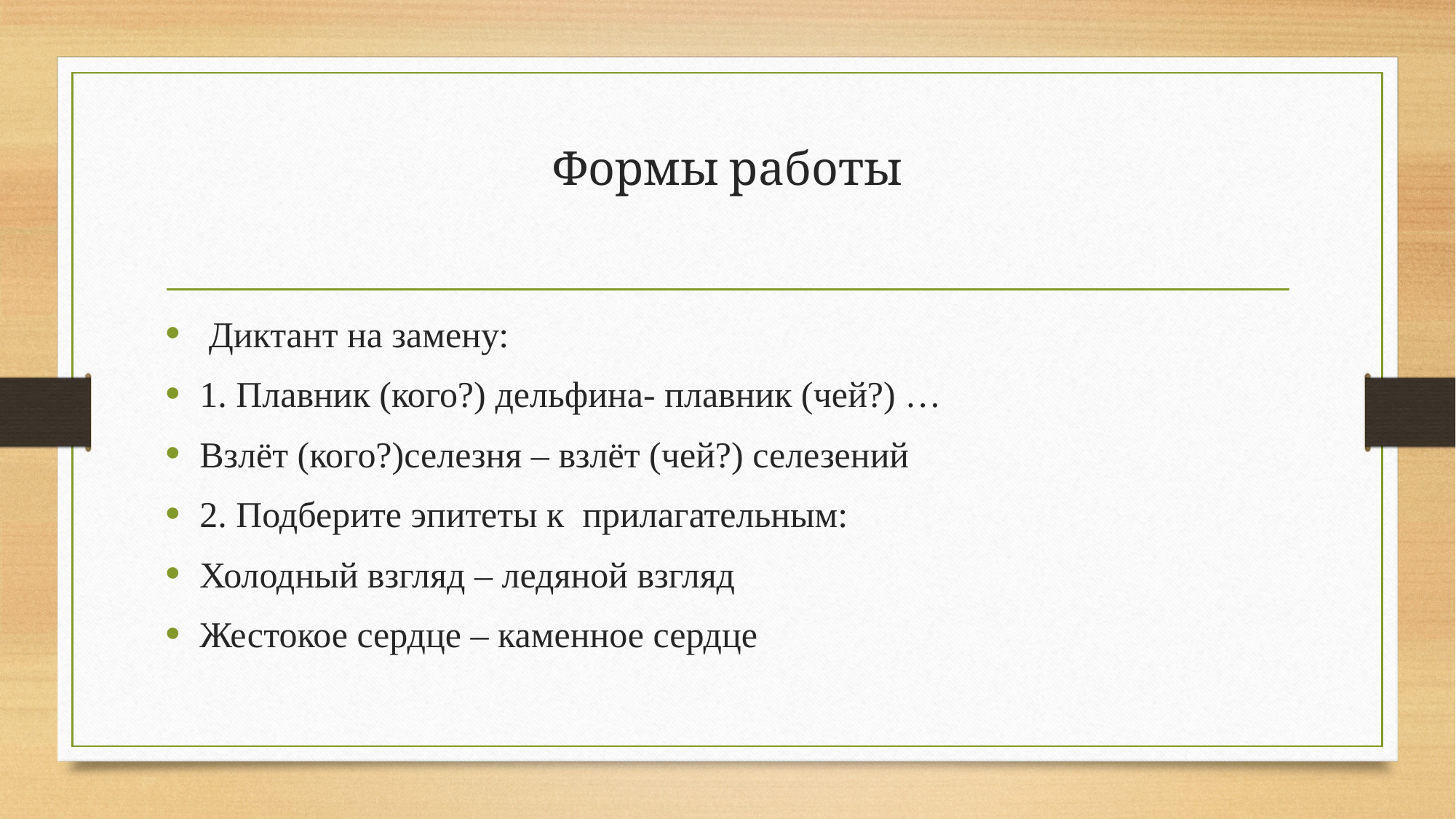

# Формы работы
 Диктант на замену:
1. Плавник (кого?) дельфина- плавник (чей?) …
Взлёт (кого?)селезня – взлёт (чей?) селезений
2. Подберите эпитеты к  прилагательным:
Холодный взгляд – ледяной взгляд
Жестокое сердце – каменное сердце